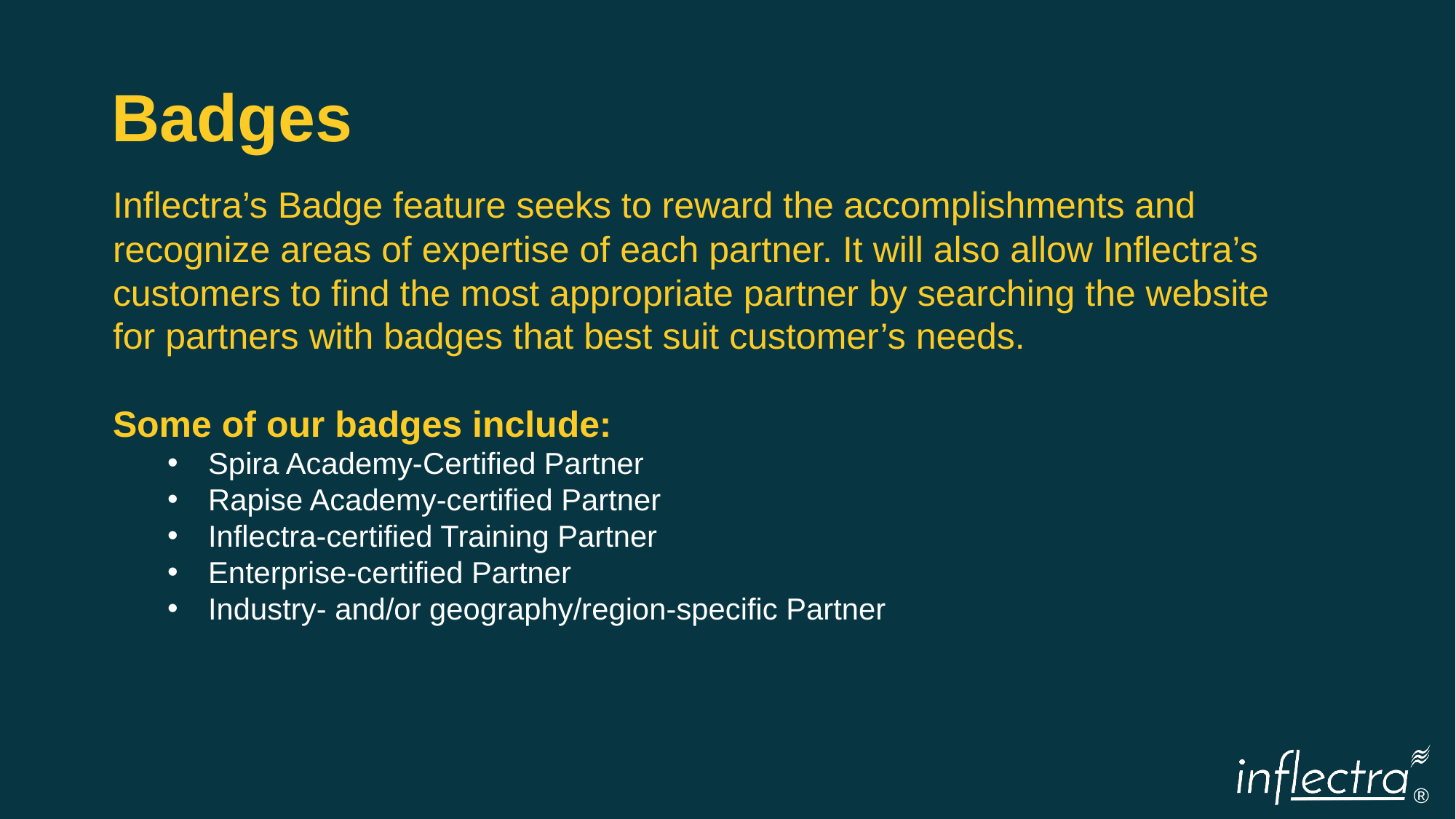

Badges
Inflectra’s Badge feature seeks to reward the accomplishments and recognize areas of expertise of each partner. It will also allow Inflectra’s customers to find the most appropriate partner by searching the website for partners with badges that best suit customer’s needs.

Some of our badges include:
Spira Academy-Certified Partner
Rapise Academy-certified Partner
Inflectra-certified Training Partner
Enterprise-certified Partner
Industry- and/or geography/region-specific Partner